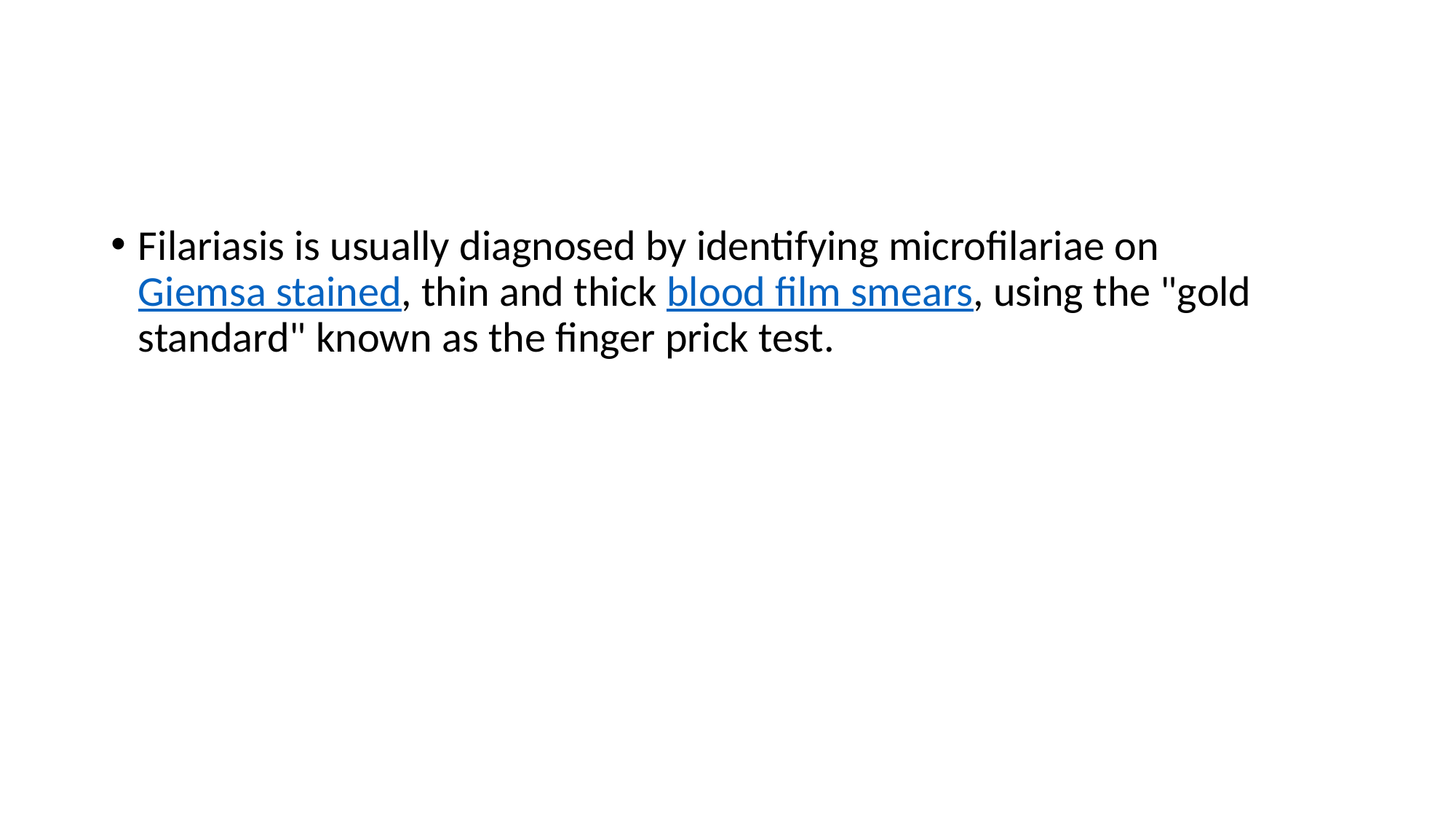

#
Filariasis is usually diagnosed by identifying microfilariae on Giemsa stained, thin and thick blood film smears, using the "gold standard" known as the finger prick test.